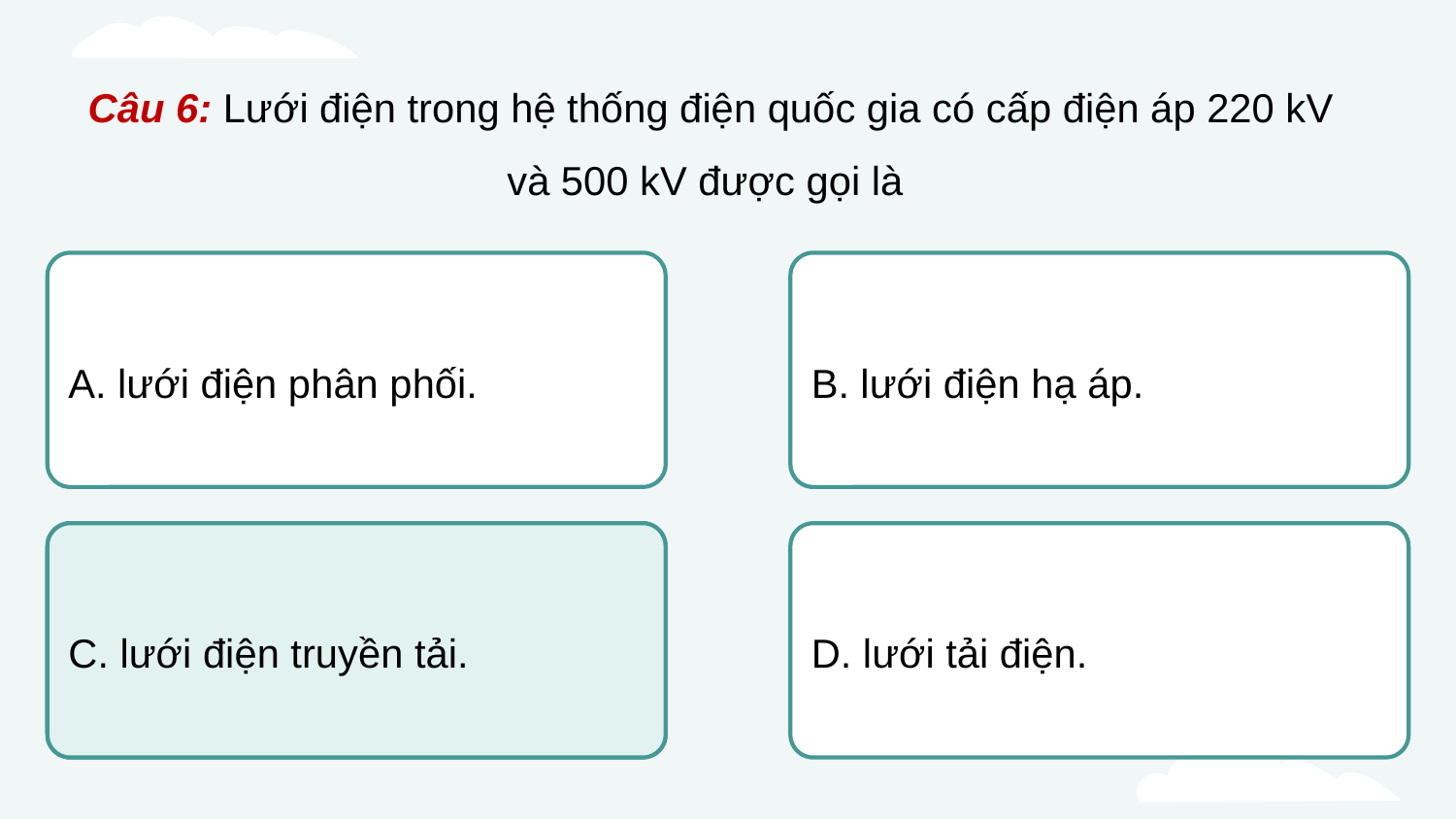

Câu 6: Lưới điện trong hệ thống điện quốc gia có cấp điện áp 220 kV và 500 kV được gọi là
A. lưới điện phân phối.
B. lưới điện hạ áp.
C. lưới điện truyền tải.
C. lưới điện truyền tải.
D. lưới tải điện.